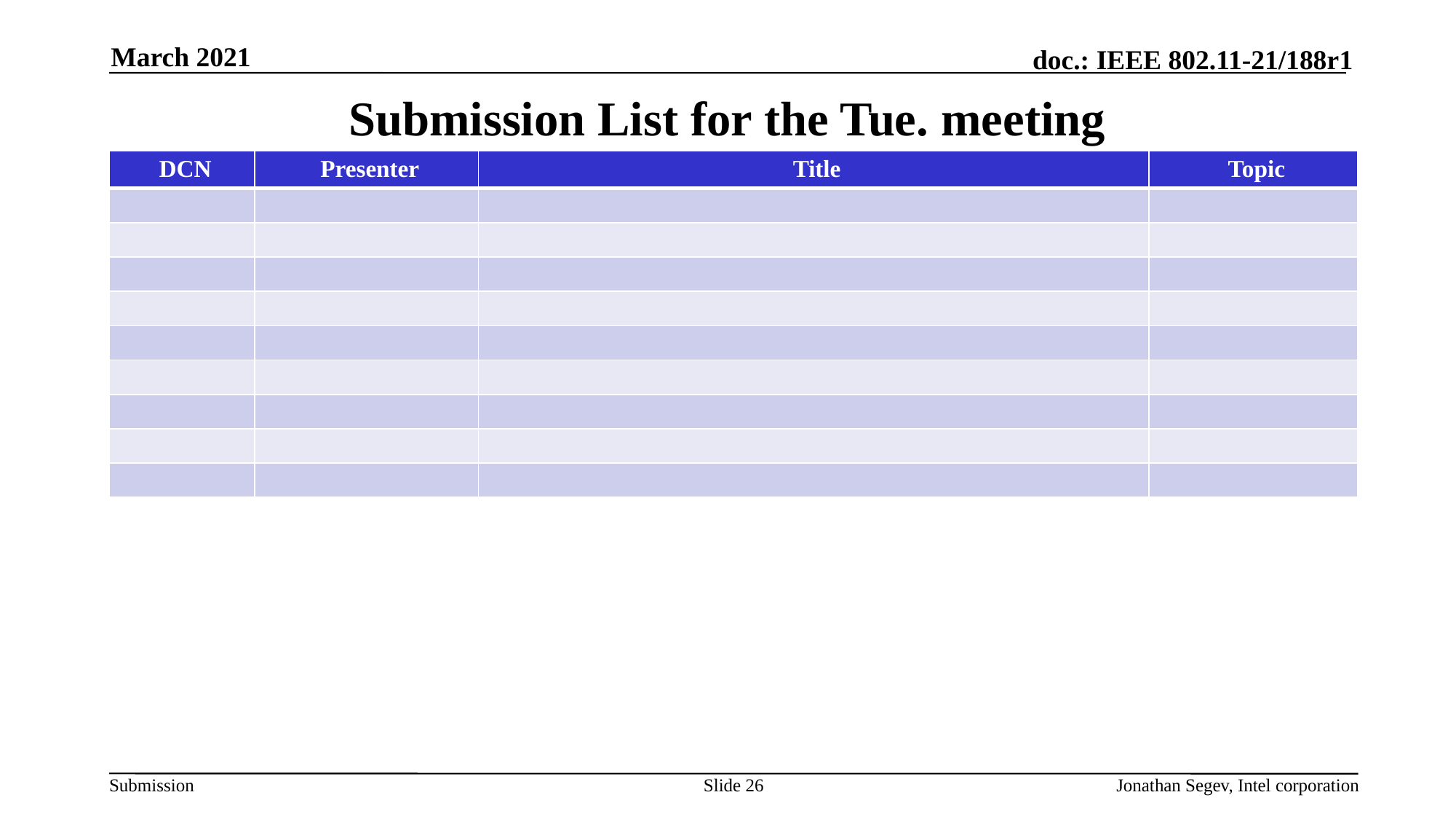

March 2021
# Submission List for the Tue. meeting
| DCN | Presenter | Title | Topic |
| --- | --- | --- | --- |
|  |  |  |  |
|  |  |  |  |
|  |  |  |  |
|  |  |  |  |
|  |  |  |  |
|  |  |  |  |
|  |  |  |  |
|  |  |  |  |
|  |  |  |  |
Slide 26
Jonathan Segev, Intel corporation